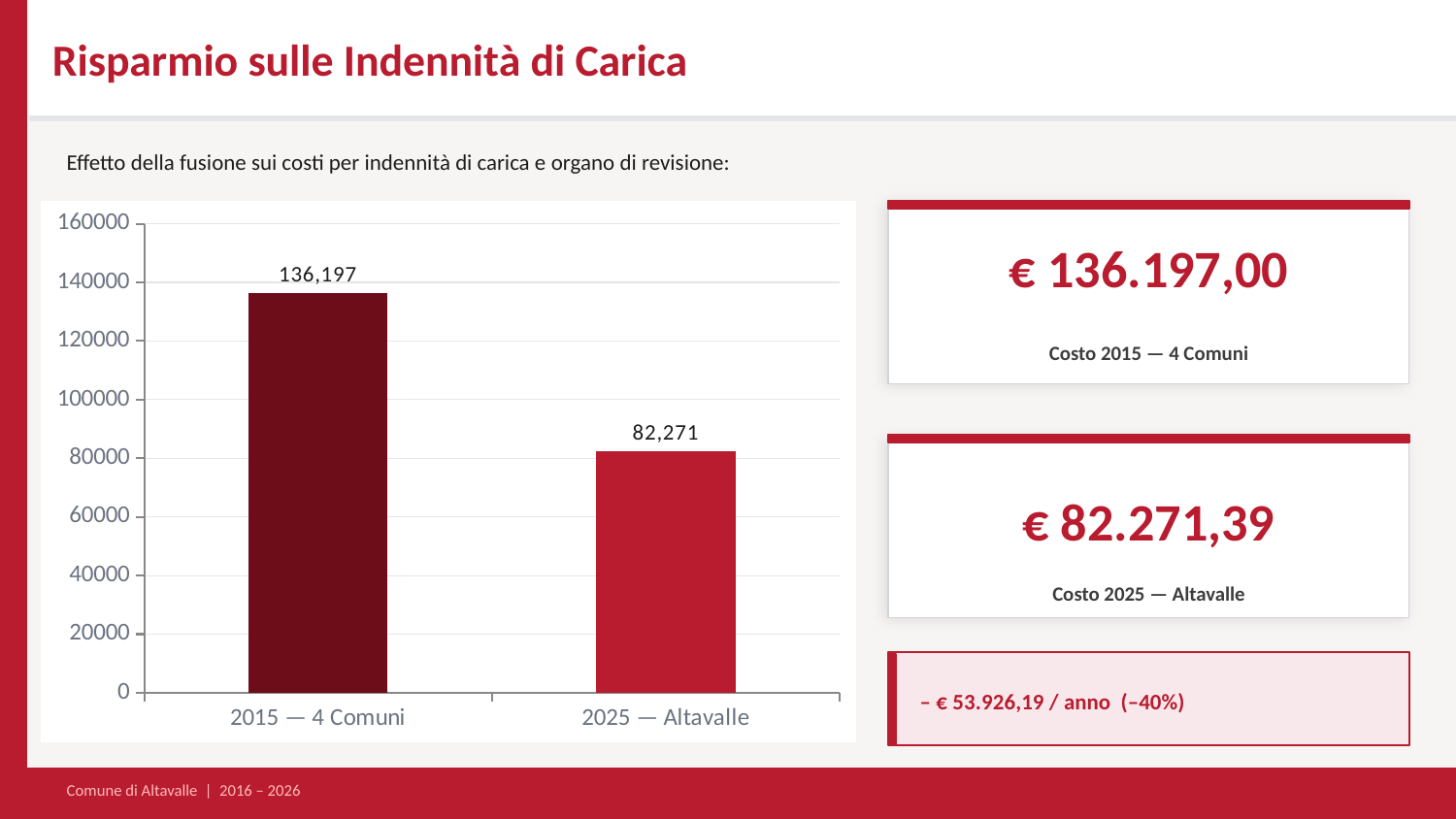

Risparmio sulle Indennità di Carica

Effetto della fusione sui costi per indennità di carica e organo di revisione:

### Chart

| Category | Costo annuo |
|---|---|
| 2015 — 4 Comuni | 136197.0 |
| 2025 — Altavalle | 82271.0 |

€ 136.197,00
Costo 2015 — 4 Comuni

€ 82.271,39
Costo 2025 — Altavalle

– € 53.926,19 / anno  (–40%)

Comune di Altavalle  |  2016 – 2026